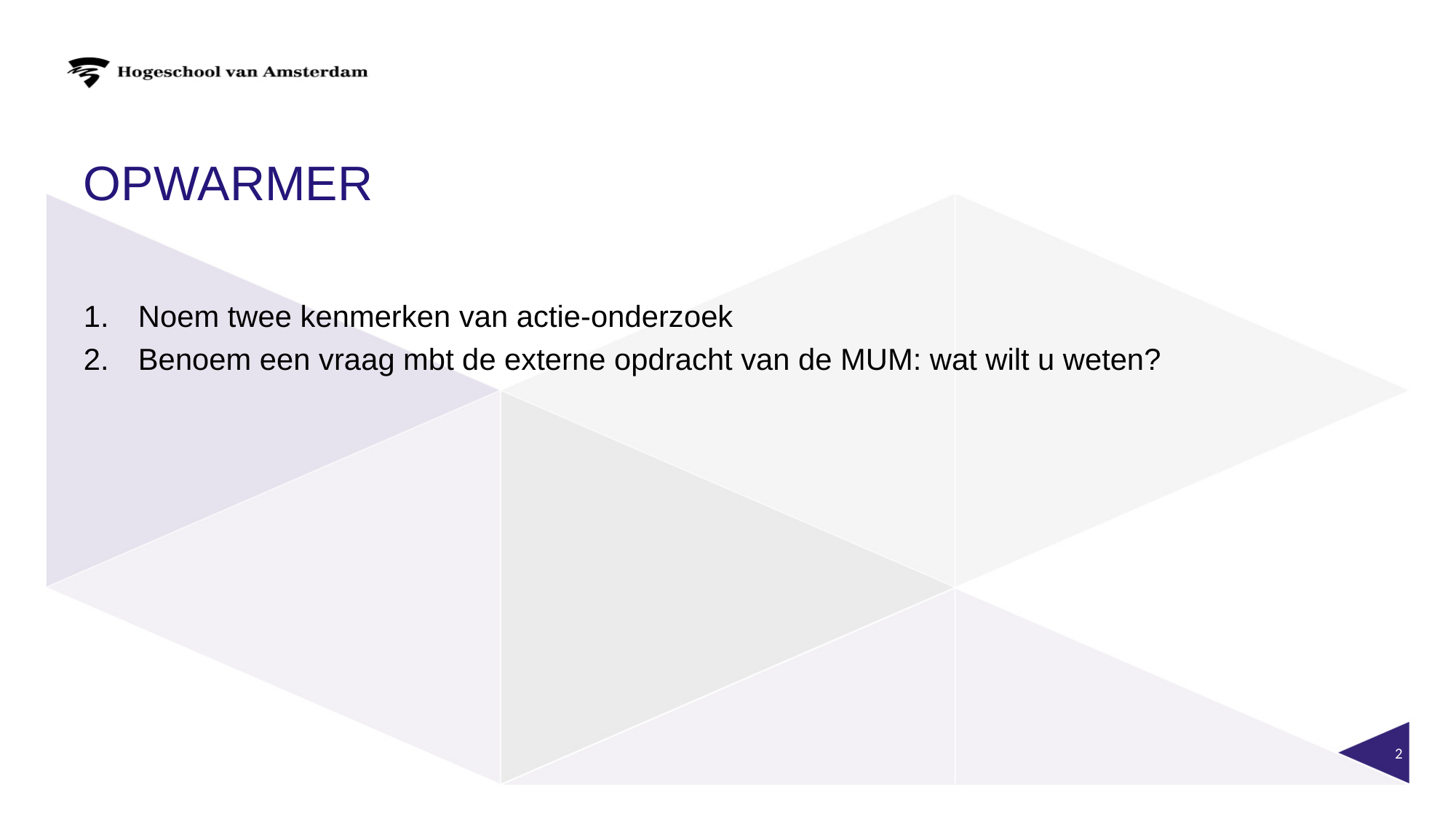

# Opwarmer

Noem twee kenmerken van actie-onderzoek
Benoem een vraag mbt de externe opdracht van de MUM: wat wilt u weten?
2